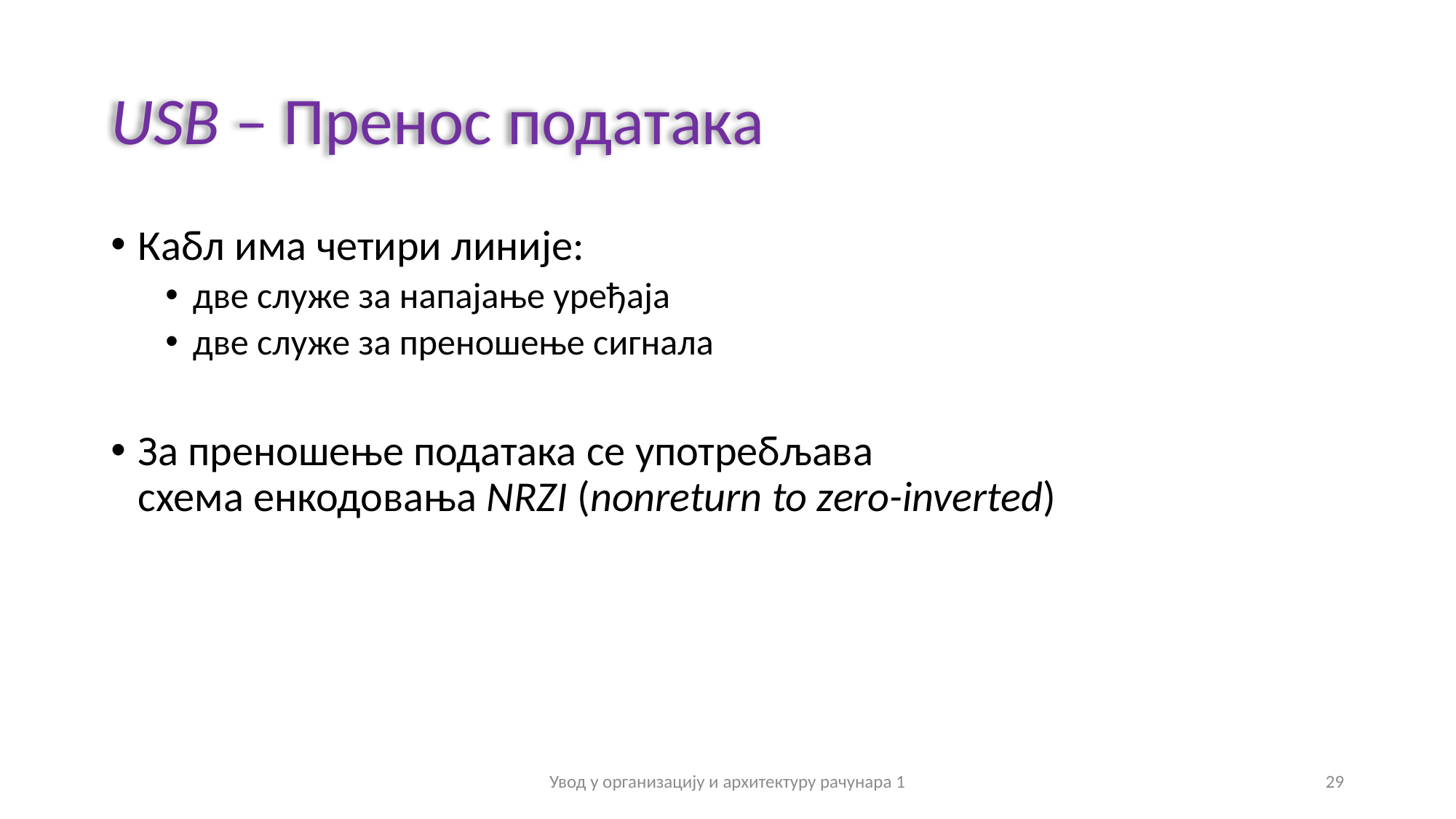

# USB – Пренос података
Кабл има четири линије:
две служе за напајање уређаја
две служе за преношење сигнала

За преношење података се употребљава
схема енкодовања NRZI (nonreturn to zero-inverted)
Увод у организацију и архитектуру рачунара 1
29